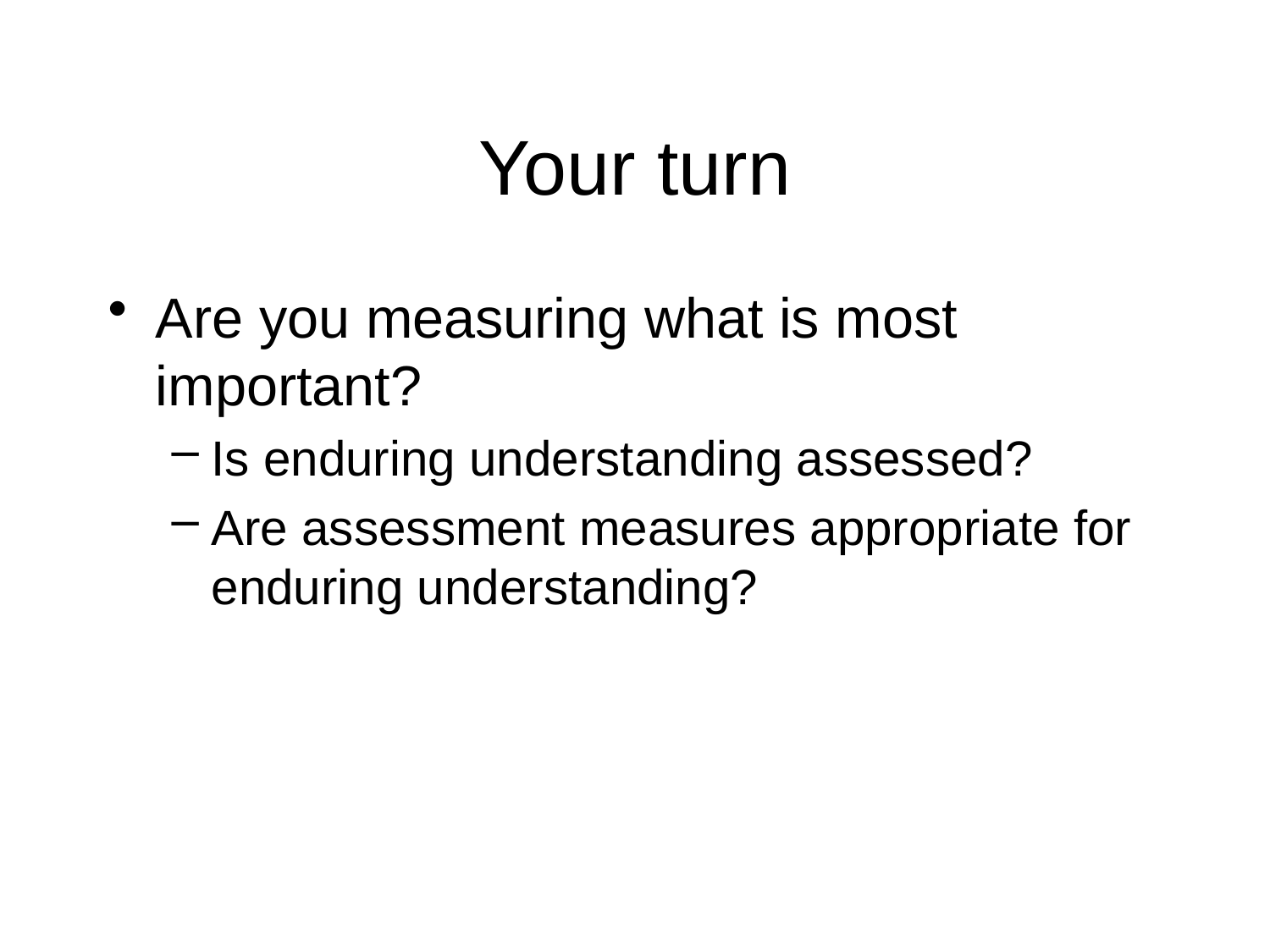

# Your turn
Are you measuring what is most important?
Is enduring understanding assessed?
Are assessment measures appropriate for enduring understanding?